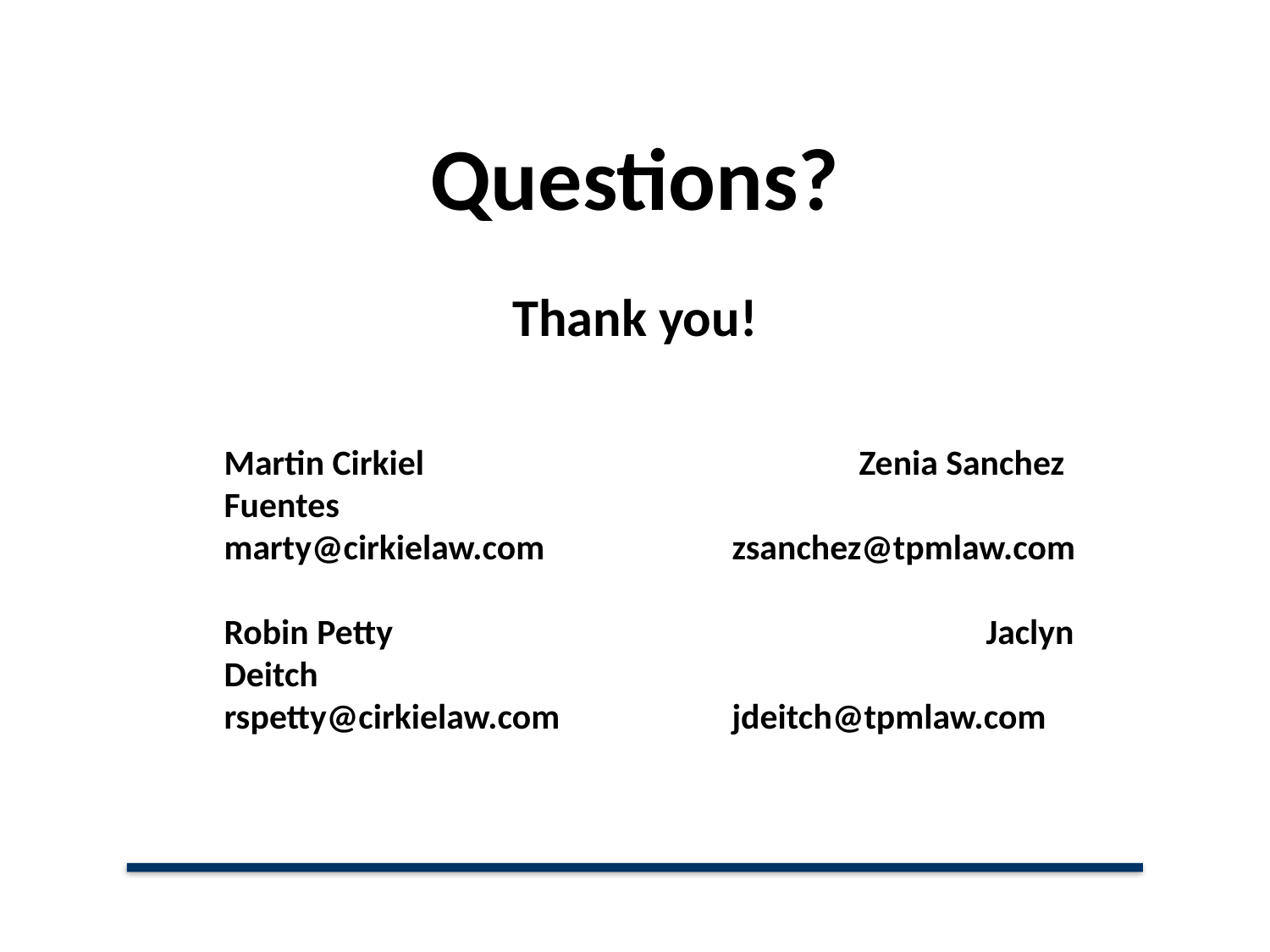

Questions?
Thank you!
Martin Cirkiel				Zenia Sanchez Fuentes
marty@cirkielaw.com		zsanchez@tpmlaw.com
Robin Petty					Jaclyn Deitch
rspetty@cirkielaw.com		jdeitch@tpmlaw.com